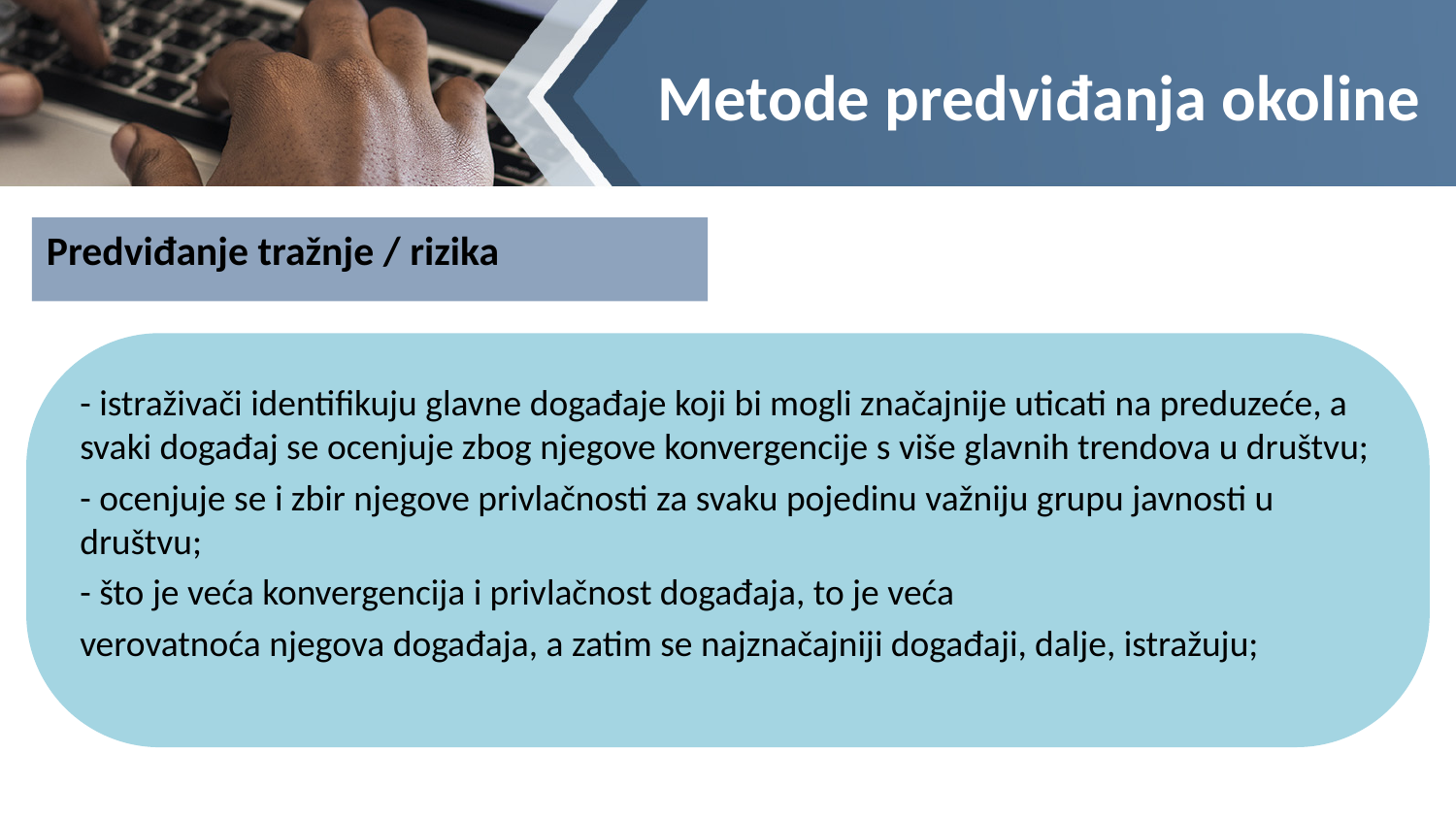

# Metode predviđanja okoline
Predviđanje tražnje / rizika
- istraživači identifikuju glavne događaje koji bi mogli značajnije uticati na preduzeće, a svaki događaj se ocenjuje zbog njegove konvergencije s više glavnih trendova u društvu;
- ocenjuje se i zbir njegove privlačnosti za svaku pojedinu važniju grupu javnosti u društvu;
- što je veća konvergencija i privlačnost događaja, to je veća
verovatnoća njegova događaja, a zatim se najznačajniji događaji, dalje, istražuju;